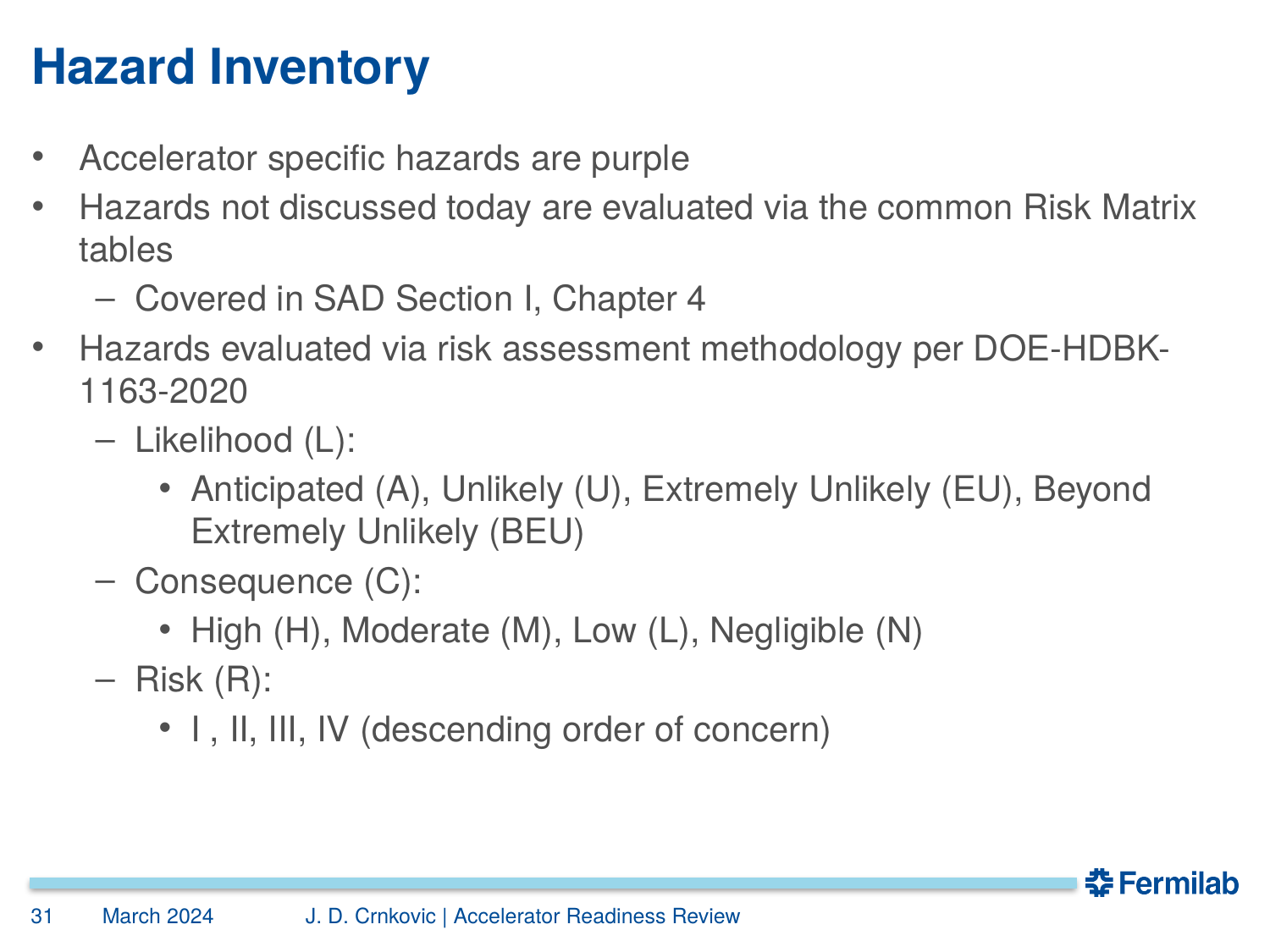

# Hazard Inventory
Accelerator specific hazards are purple
Hazards not discussed today are evaluated via the common Risk Matrix tables
Covered in SAD Section I, Chapter 4
Hazards evaluated via risk assessment methodology per DOE-HDBK-1163-2020
Likelihood (L):
Anticipated (A), Unlikely (U), Extremely Unlikely (EU), Beyond Extremely Unlikely (BEU)
Consequence (C):
High (H), Moderate (M), Low (L), Negligible (N)
Risk (R):
I , II, III, IV (descending order of concern)

31
March 2024
J. D. Crnkovic | Accelerator Readiness Review